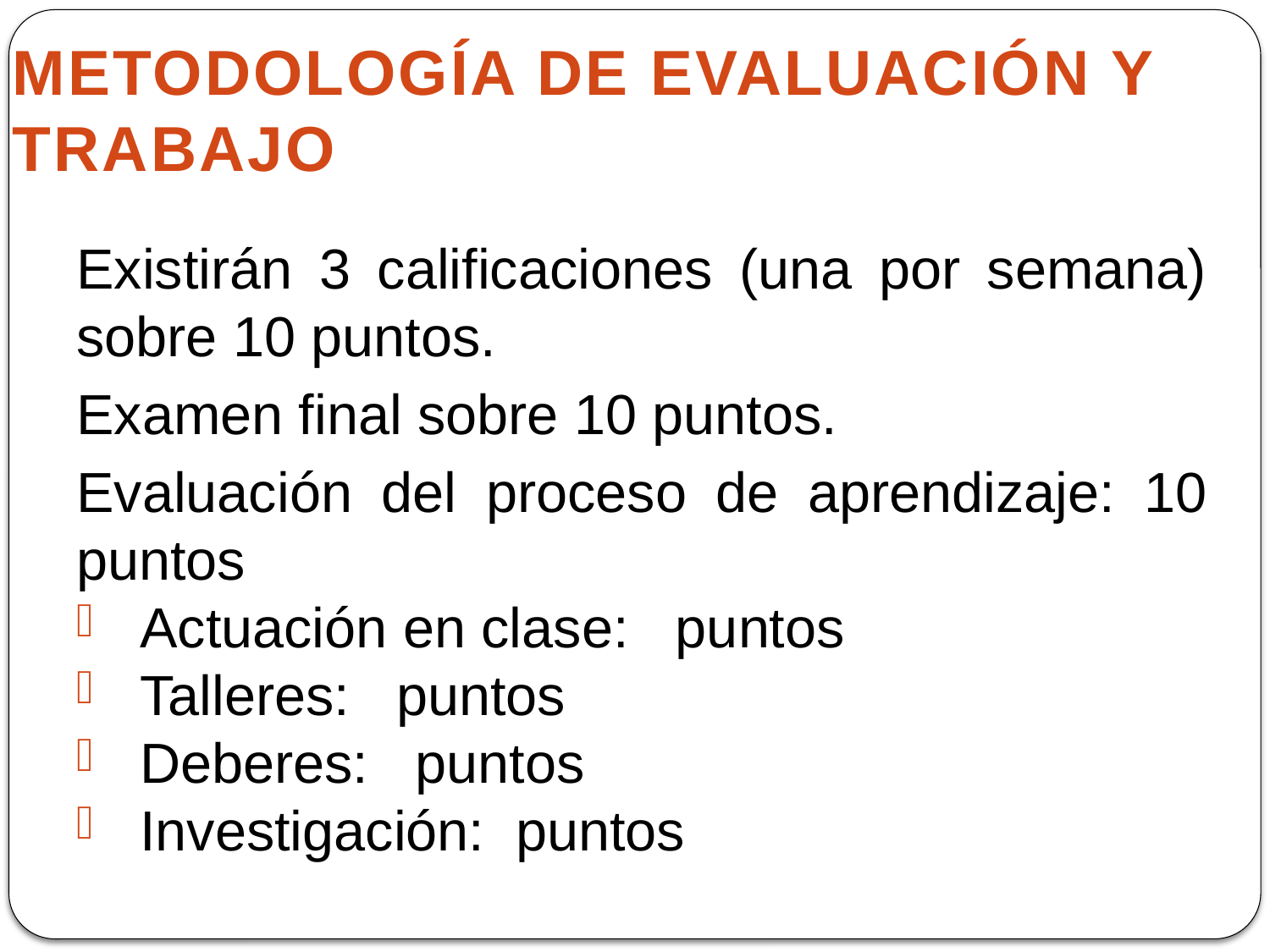

# METODOLOGÍA DE EVALUACIÓN Y TRABAJO
Existirán 3 calificaciones (una por semana) sobre 10 puntos.
Examen final sobre 10 puntos.
Evaluación del proceso de aprendizaje: 10 puntos
Actuación en clase:   puntos
Talleres:   puntos
Deberes:   puntos
Investigación:  puntos